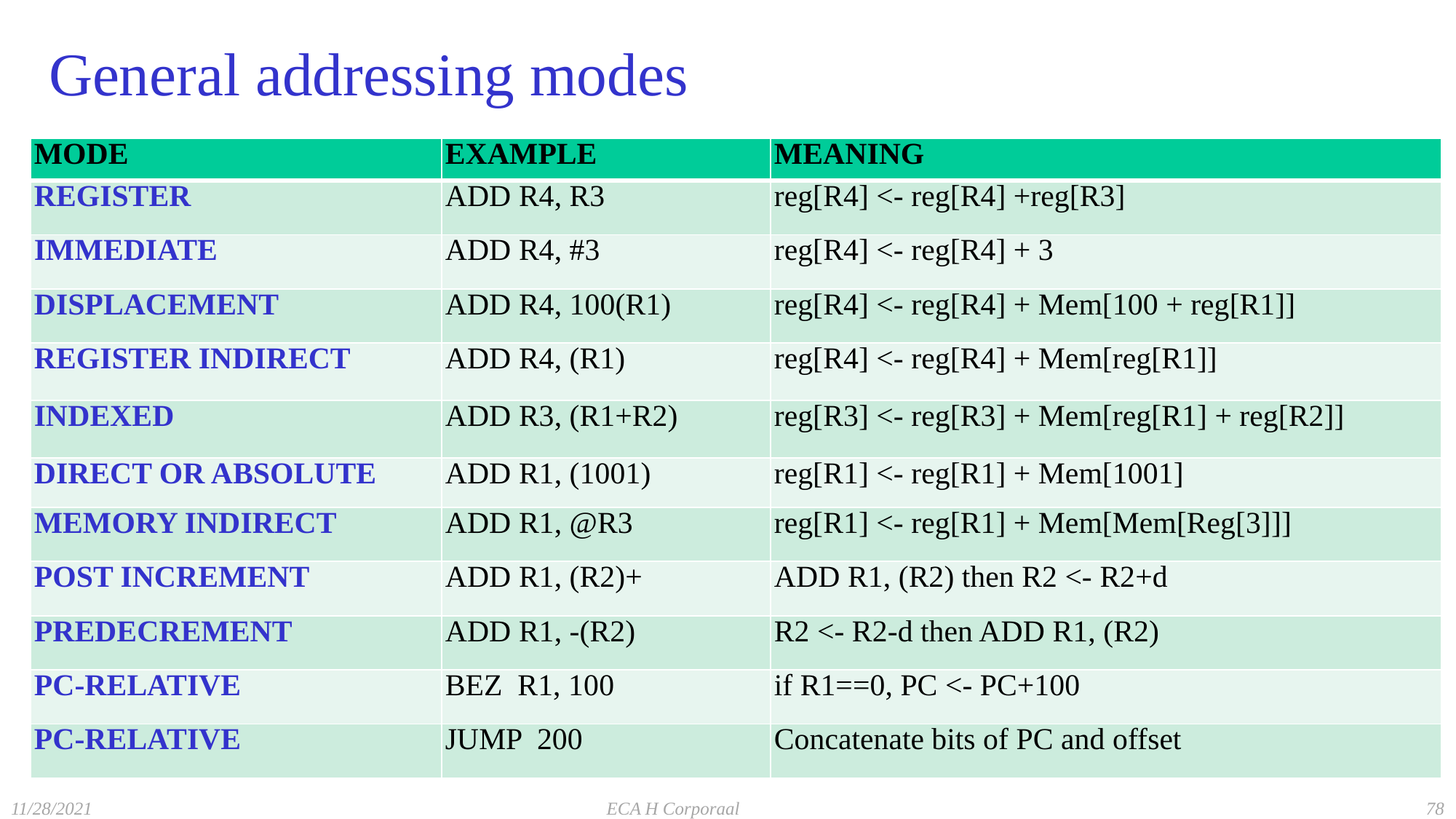

# General addressing modes
| MODE | EXAMPLE | MEANING |
| --- | --- | --- |
| REGISTER | ADD R4, R3 | reg[R4] <- reg[R4] +reg[R3] |
| IMMEDIATE | ADD R4, #3 | reg[R4] <- reg[R4] + 3 |
| DISPLACEMENT | ADD R4, 100(R1) | reg[R4] <- reg[R4] + Mem[100 + reg[R1]] |
| REGISTER INDIRECT | ADD R4, (R1) | reg[R4] <- reg[R4] + Mem[reg[R1]] |
| INDEXED | ADD R3, (R1+R2) | reg[R3] <- reg[R3] + Mem[reg[R1] + reg[R2]] |
| DIRECT OR ABSOLUTE | ADD R1, (1001) | reg[R1] <- reg[R1] + Mem[1001] |
| MEMORY INDIRECT | ADD R1, @R3 | reg[R1] <- reg[R1] + Mem[Mem[Reg[3]]] |
| POST INCREMENT | ADD R1, (R2)+ | ADD R1, (R2) then R2 <- R2+d |
| PREDECREMENT | ADD R1, -(R2) | R2 <- R2-d then ADD R1, (R2) |
| PC-RELATIVE | BEZ R1, 100 | if R1==0, PC <- PC+100 |
| PC-RELATIVE | JUMP 200 | Concatenate bits of PC and offset |
78
11/28/2021
ECA H Corporaal